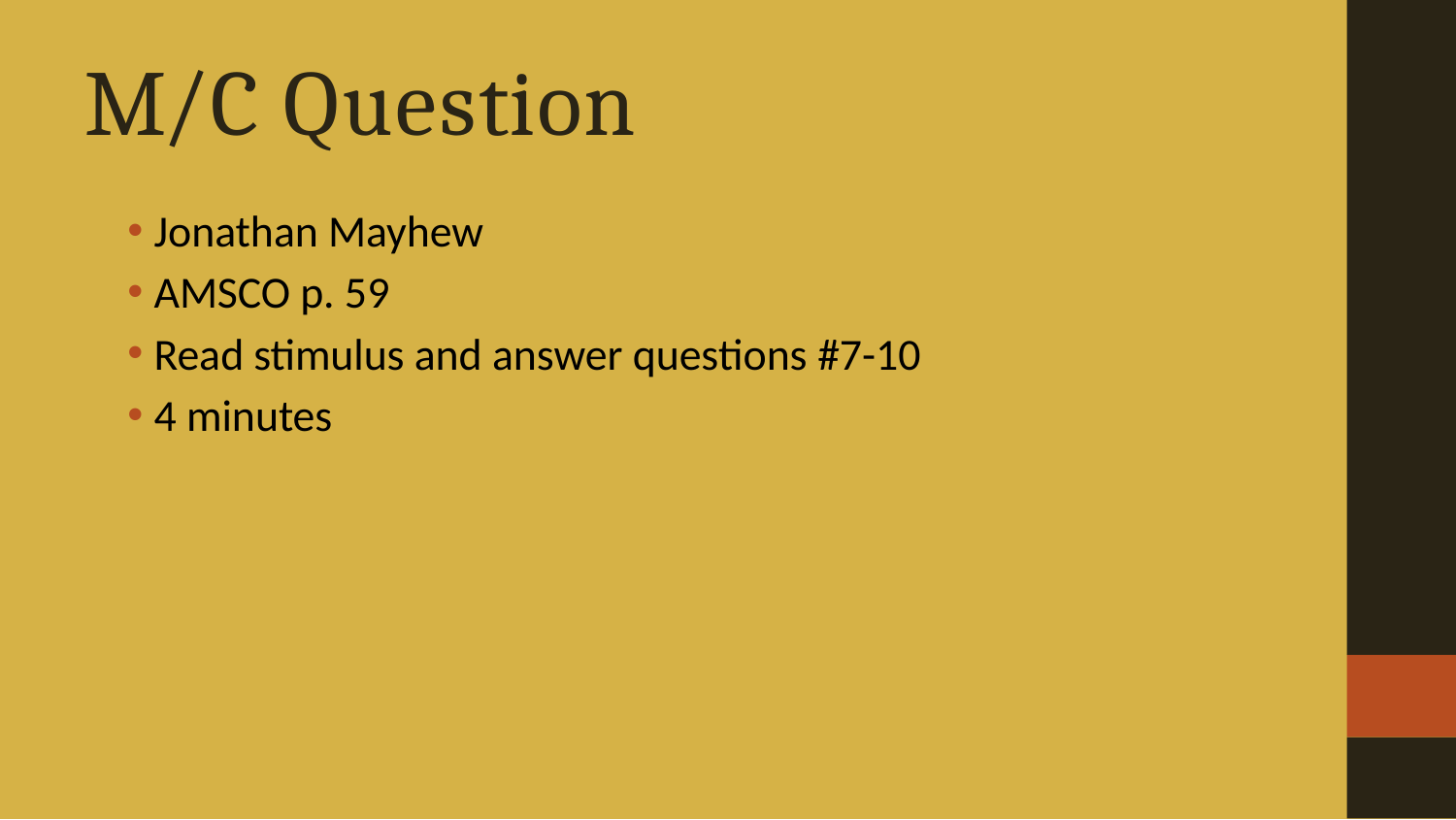

# M/C Question
Jonathan Mayhew
AMSCO p. 59
Read stimulus and answer questions #7-10
4 minutes